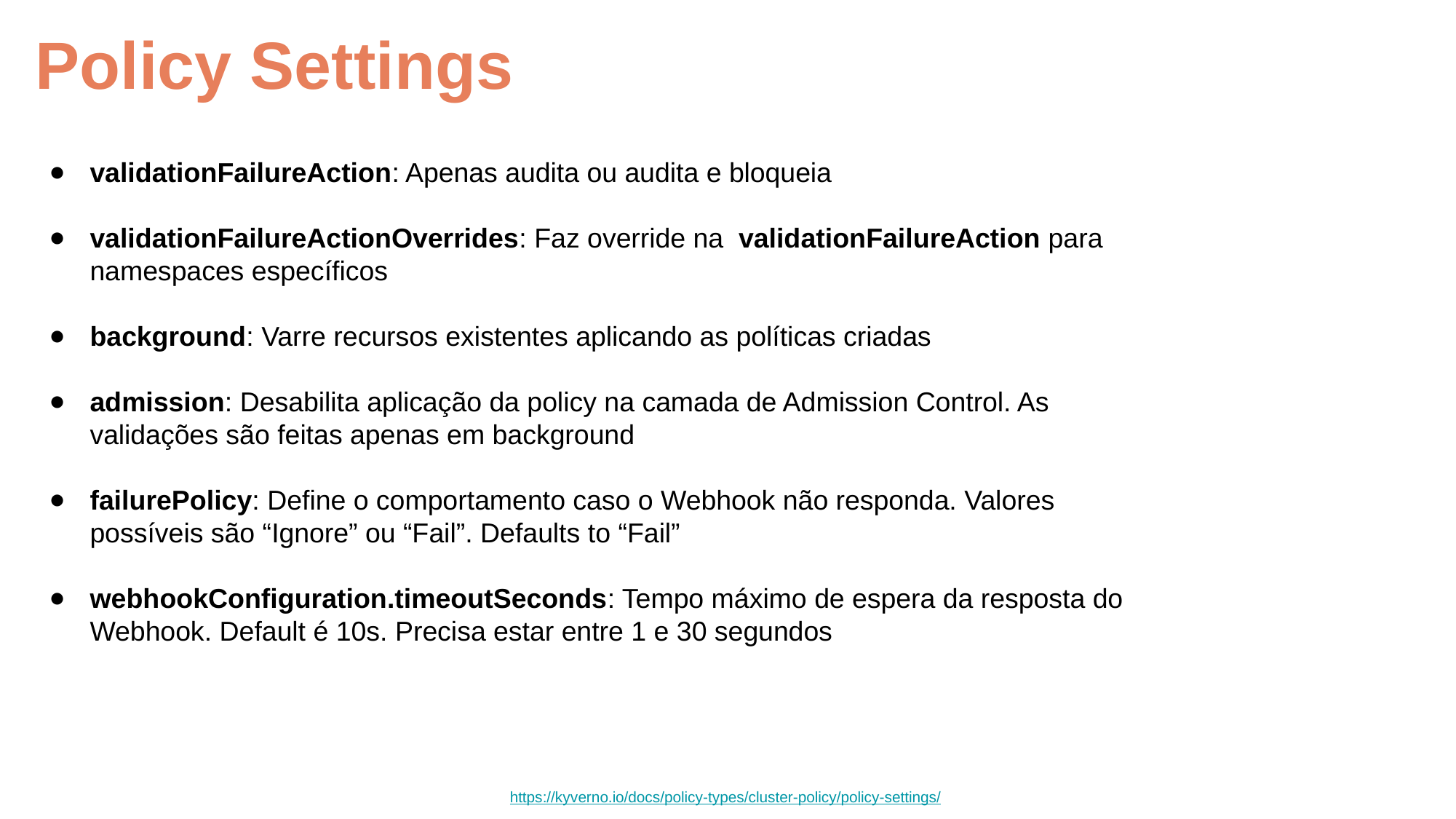

Policy Settings
validationFailureAction: Apenas audita ou audita e bloqueia

validationFailureActionOverrides: Faz override na  validationFailureAction para namespaces específicos

background: Varre recursos existentes aplicando as políticas criadas

admission: Desabilita aplicação da policy na camada de Admission Control. As validações são feitas apenas em background

failurePolicy: Define o comportamento caso o Webhook não responda. Valores possíveis são “Ignore” ou “Fail”. Defaults to “Fail”

webhookConfiguration.timeoutSeconds: Tempo máximo de espera da resposta do Webhook. Default é 10s. Precisa estar entre 1 e 30 segundos

https://kyverno.io/docs/policy-types/cluster-policy/policy-settings/